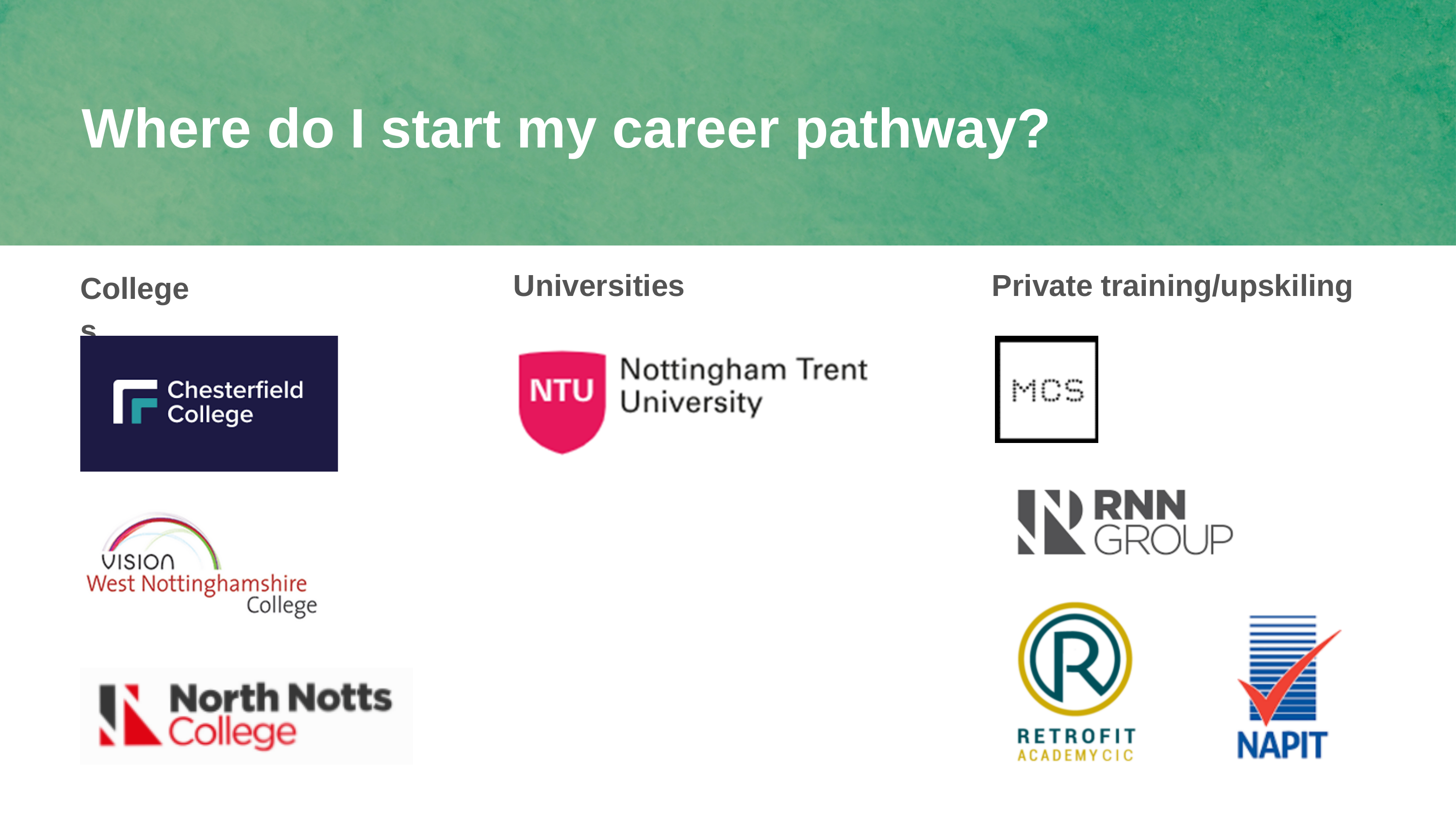

Where do I start my career pathway?
Universities
Private training/upskiling
Colleges